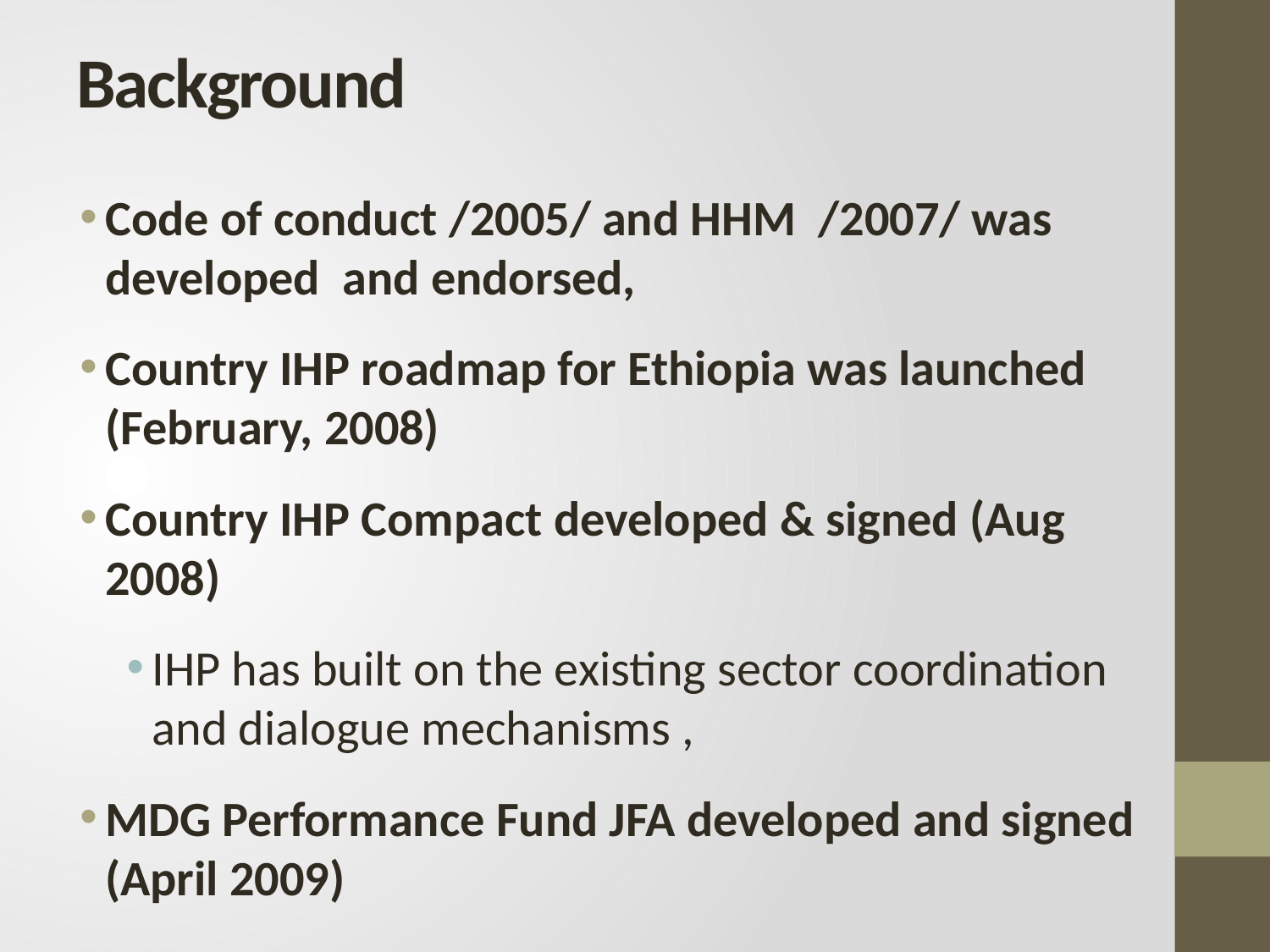

# Background
Code of conduct /2005/ and HHM  /2007/ was developed  and endorsed,
Country IHP roadmap for Ethiopia was launched (February, 2008)
Country IHP Compact developed & signed (Aug 2008)
IHP has built on the existing sector coordination and dialogue mechanisms ,
MDG Performance Fund JFA developed and signed (April 2009)